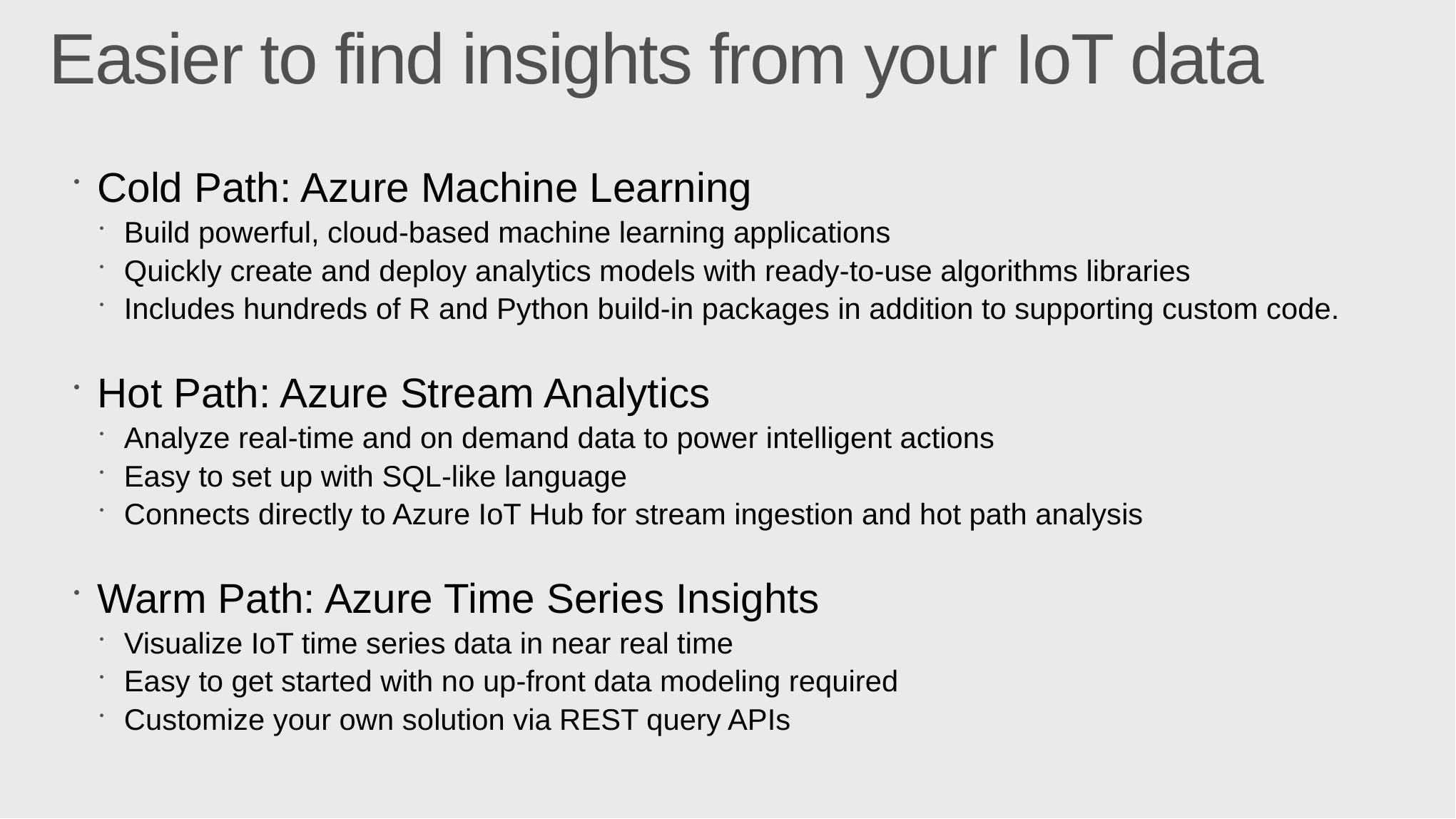

# Easier to find insights from your IoT data
Cold Path: Azure Machine Learning
Build powerful, cloud-based machine learning applications
Quickly create and deploy analytics models with ready-to-use algorithms libraries
Includes hundreds of R and Python build-in packages in addition to supporting custom code.

Hot Path: Azure Stream Analytics
Analyze real-time and on demand data to power intelligent actions
Easy to set up with SQL-like language
Connects directly to Azure IoT Hub for stream ingestion and hot path analysis

Warm Path: Azure Time Series Insights
Visualize IoT time series data in near real time
Easy to get started with no up-front data modeling required
Customize your own solution via REST query APIs